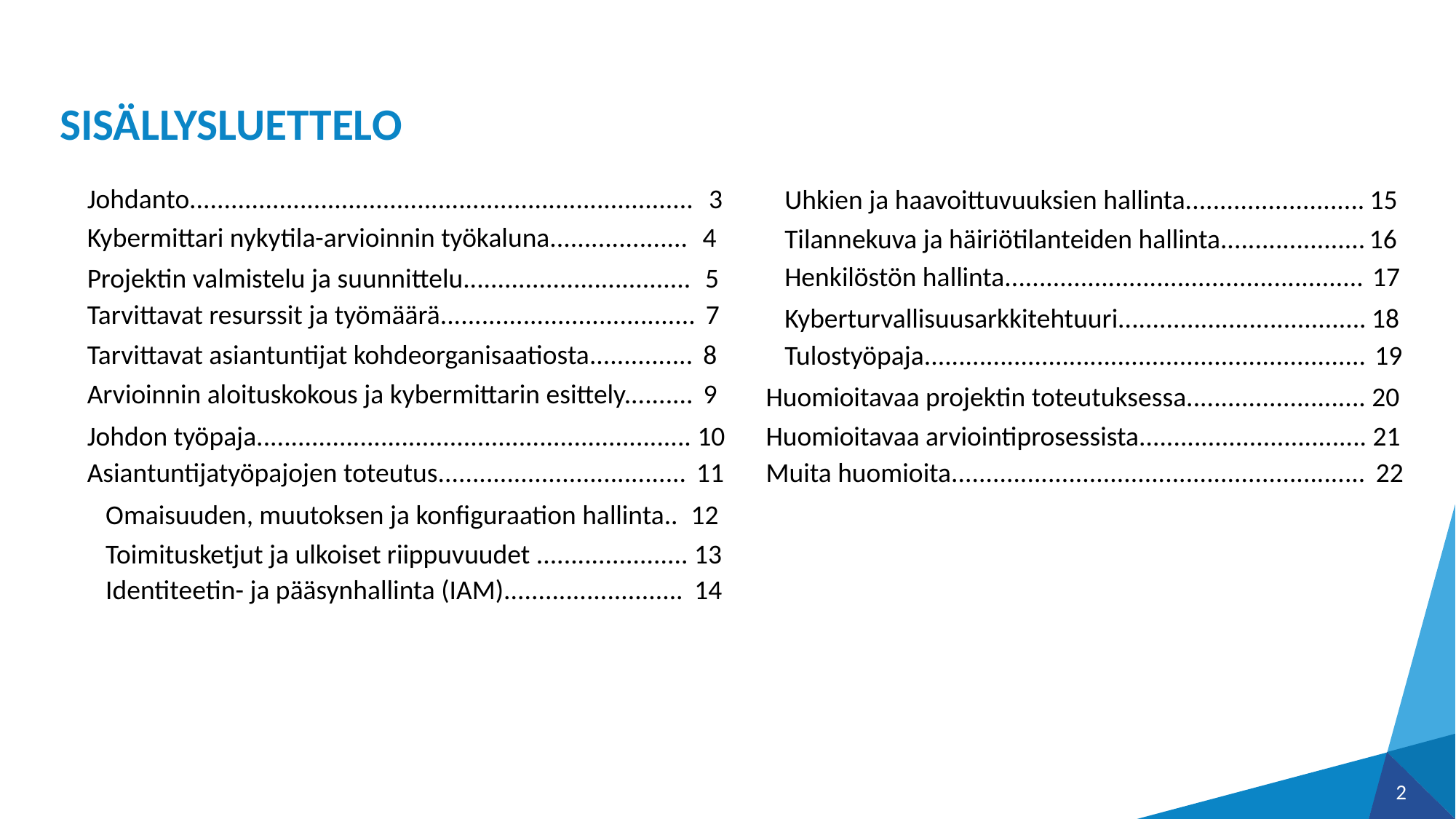

# SISÄLLYSLUETTELO
Johdanto.........................................................................  3
Kybermittari nykytila-arvioinnin työkaluna....................  4
Projektin valmistelu ja suunnittelu.................................  5
Tarvittavat resurssit ja työmäärä..................................... 7
Tarvittavat asiantuntijat kohdeorganisaatiosta............... 8
Arvioinnin aloituskokous ja kybermittarin esittely.......... 9
Johdon työpaja............................................................... 10
Asiantuntijatyöpajojen toteutus.................................... 11
   Omaisuuden, muutoksen ja konfiguraation hallinta..  12
   Toimitusketjut ja ulkoiset riippuvuudet ...................... 13
   Identiteetin- ja pääsynhallinta (IAM).......................... 14

   Uhkien ja haavoittuvuuksien hallinta.......................... 15
   Tilannekuva ja häiriötilanteiden hallinta..................... 16
   Henkilöstön hallinta.................................................... 17
   Kyberturvallisuusarkkitehtuuri.................................... 18
   Tulostyöpaja................................................................ 19
Huomioitavaa projektin toteutuksessa.......................... 20
Huomioitavaa arviointiprosessista................................. 21
Muita huomioita............................................................ 22

2